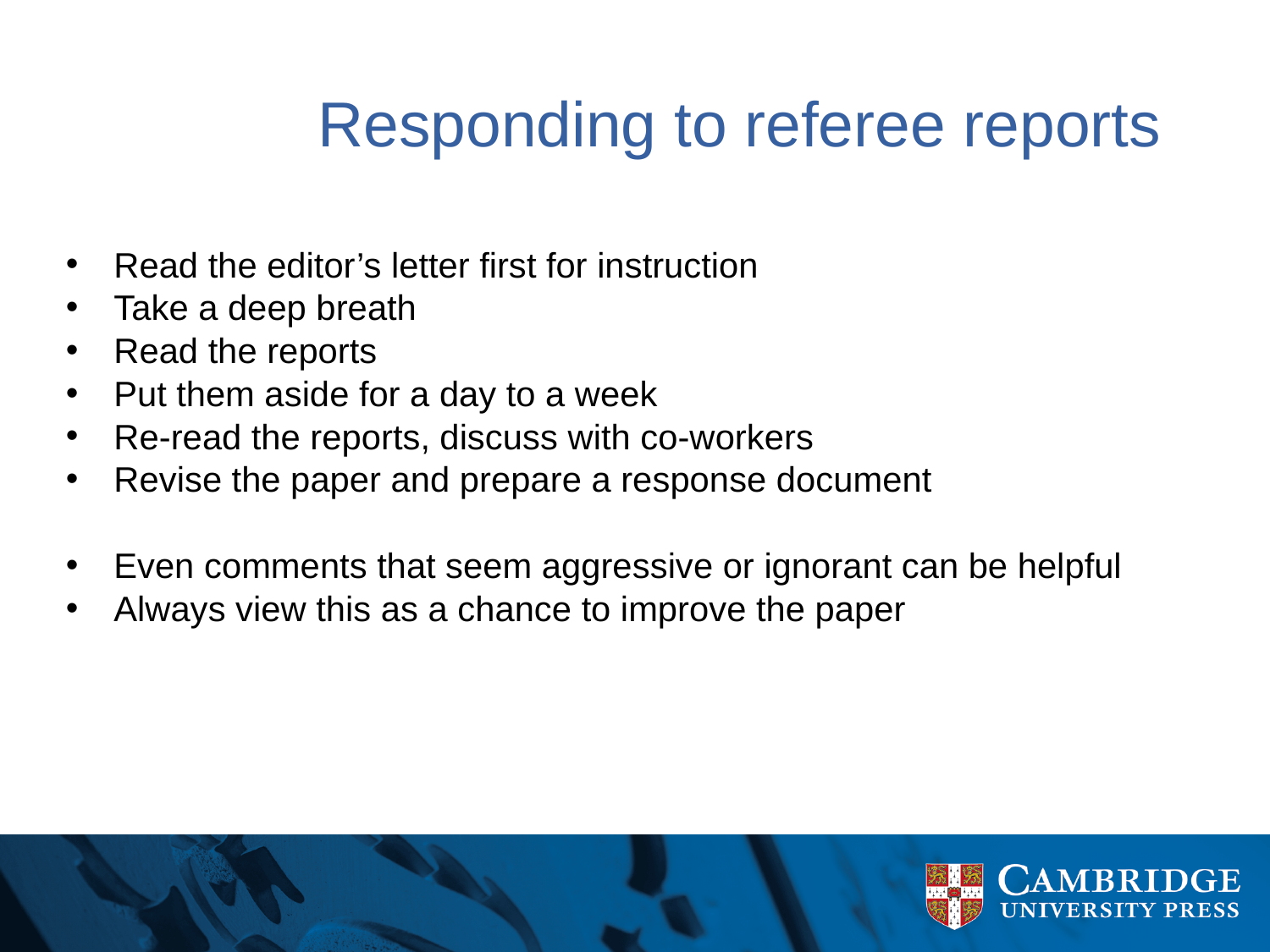

# Responding to referee reports
Read the editor’s letter first for instruction
Take a deep breath
Read the reports
Put them aside for a day to a week
Re-read the reports, discuss with co-workers
Revise the paper and prepare a response document

Even comments that seem aggressive or ignorant can be helpful
Always view this as a chance to improve the paper